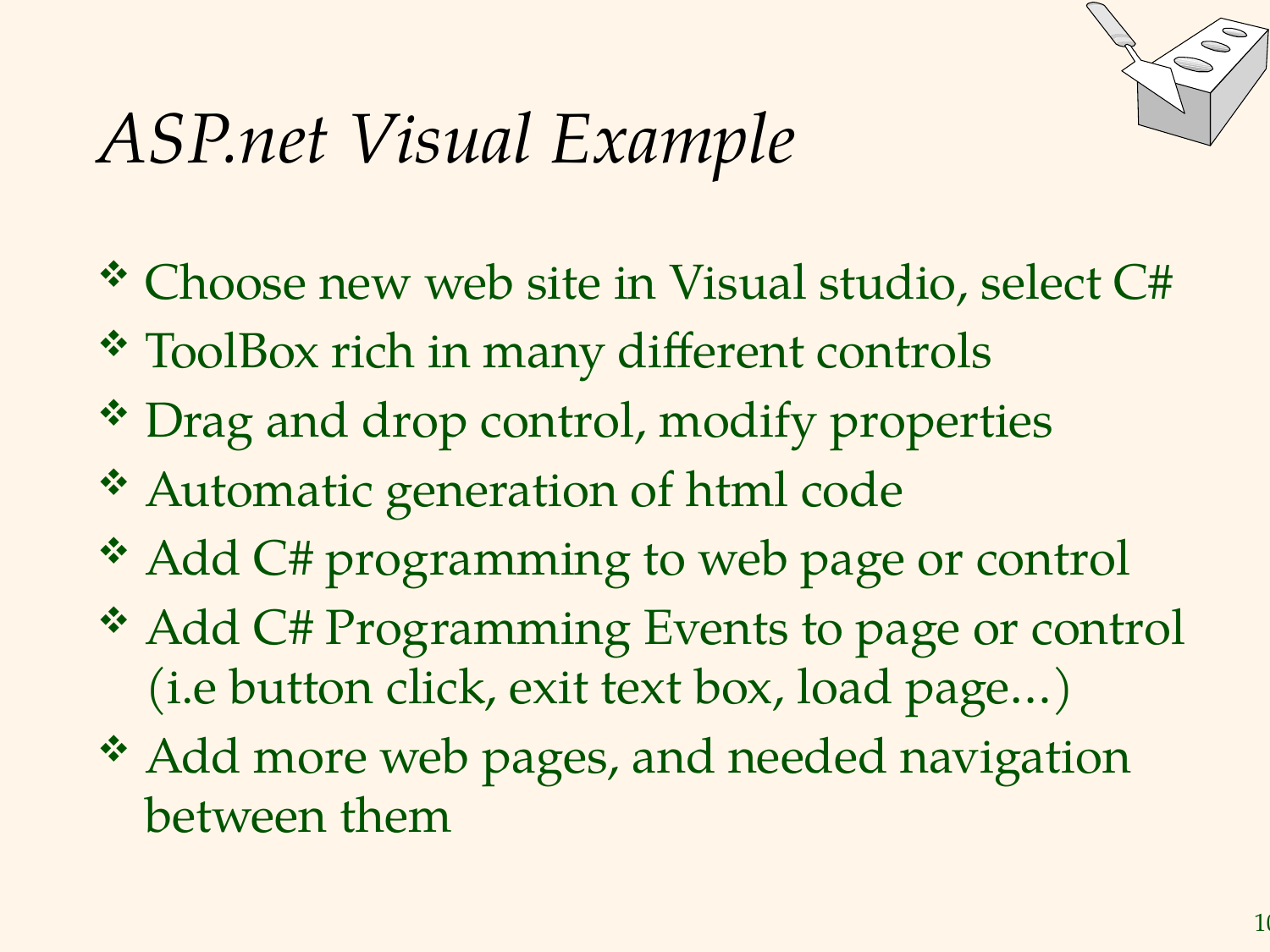

# ASP.net Visual Example
Choose new web site in Visual studio, select C#
ToolBox rich in many different controls
Drag and drop control, modify properties
Automatic generation of html code
Add C# programming to web page or control
Add C# Programming Events to page or control (i.e button click, exit text box, load page…)
Add more web pages, and needed navigation between them